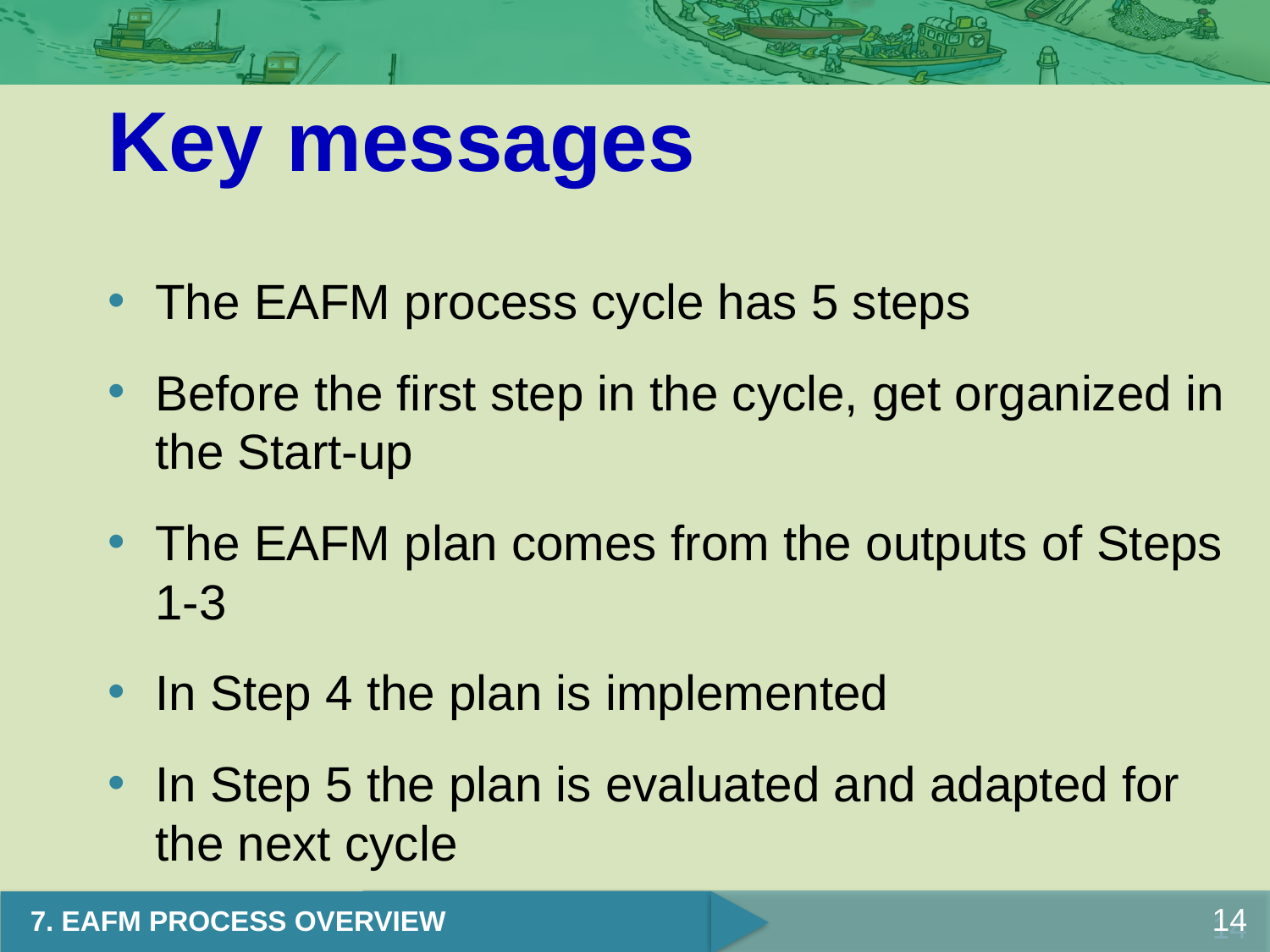

Key messages
The EAFM process cycle has 5 steps
Before the first step in the cycle, get organized in the Start-up
The EAFM plan comes from the outputs of Steps 1-3
In Step 4 the plan is implemented
In Step 5 the plan is evaluated and adapted for the next cycle

14